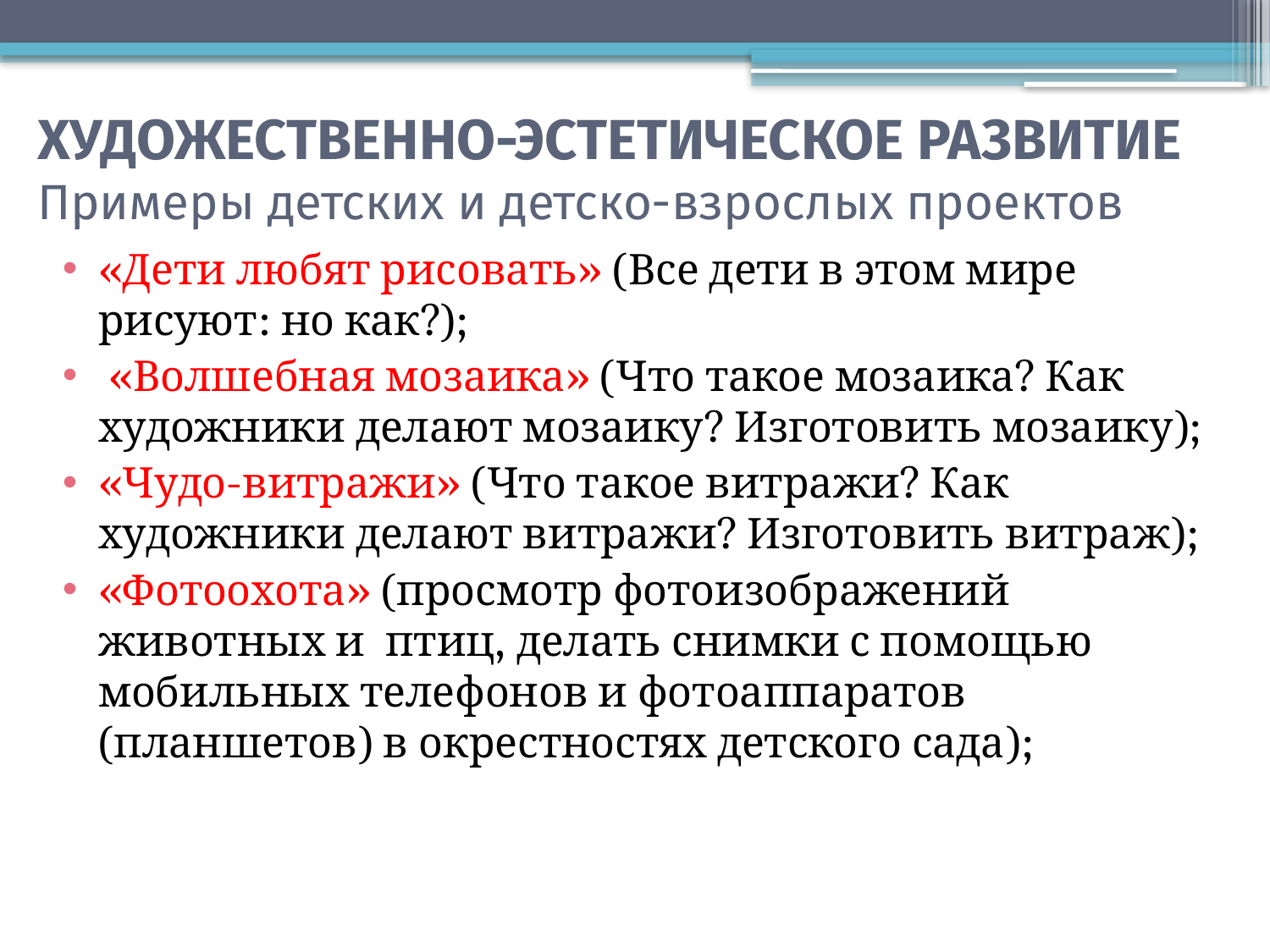

# ХУДОЖЕСТВЕННО-ЭСТЕТИЧЕСКОЕ РАЗВИТИЕ Примеры детских и детско-взрослых проектов
«Дети любят рисовать» (Все дети в этом мире рисуют: но как?);
 «Волшебная мозаика» (Что такое мозаика? Как художники делают мозаику? Изготовить мозаику);
«Чудо-витражи» (Что такое витражи? Как художники делают витражи? Изготовить витраж);
«Фотоохота» (просмотр фотоизображений животных и  птиц, делать снимки с помощью мобильных телефонов и фотоаппаратов (планшетов) в окрестностях детского сада);